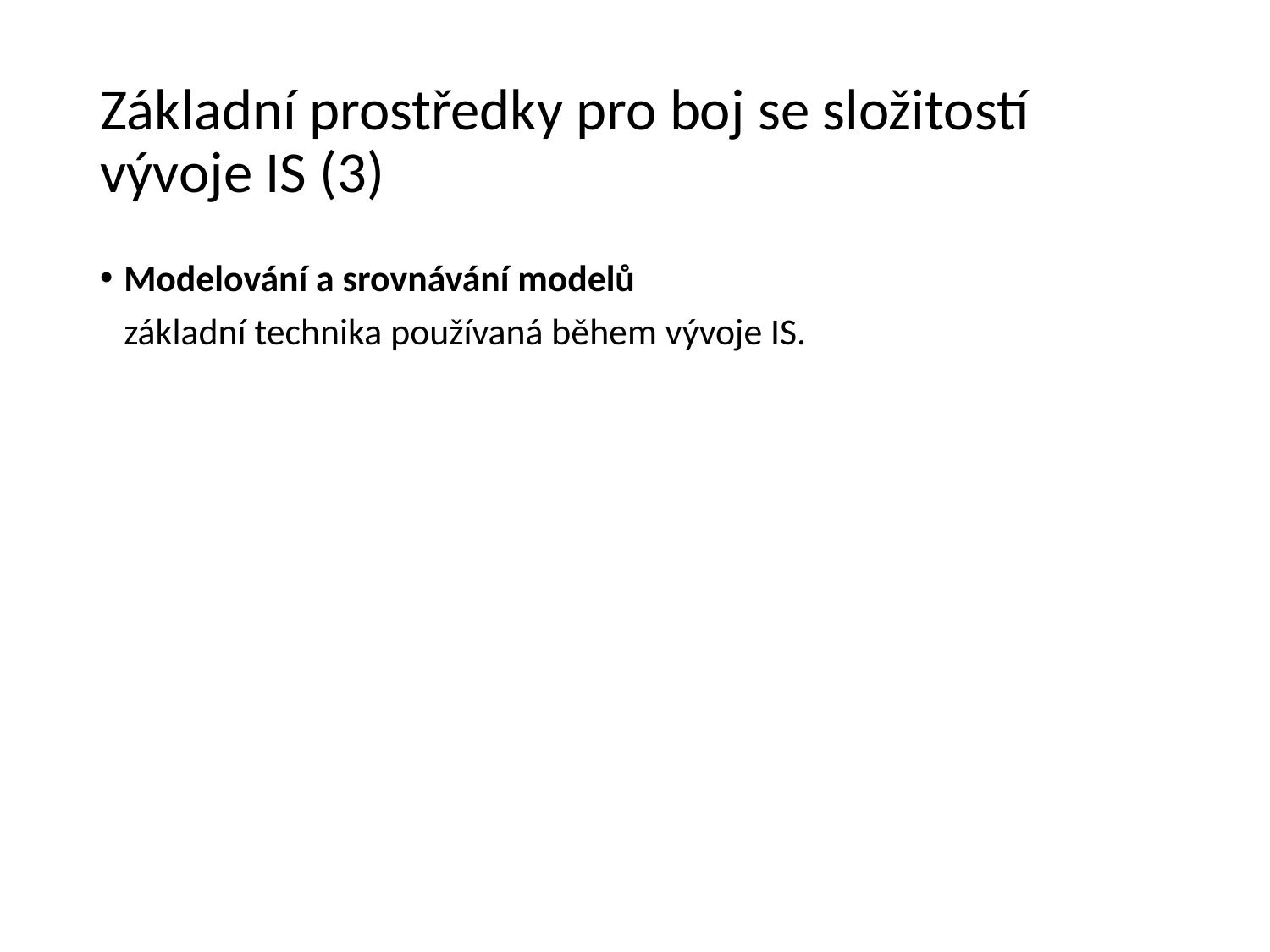

# Základní prostředky pro boj se složitostí vývoje IS (3)
Modelování a srovnávání modelů
 	základní technika používaná během vývoje IS.